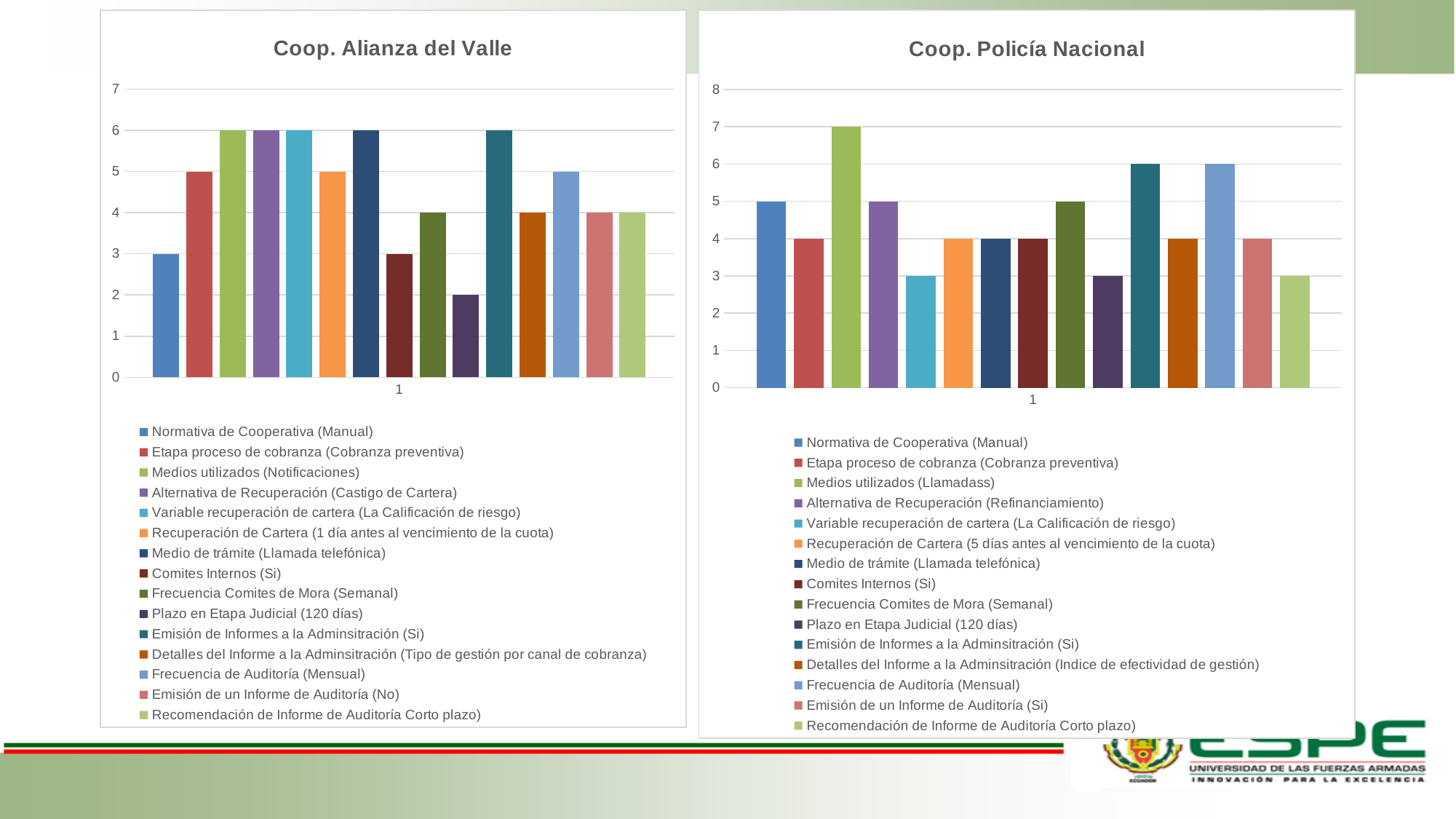

### Chart: Coop. Alianza del Valle

| Category | Normativa de Cooperativa (Manual) | Etapa proceso de cobranza (Cobranza preventiva) | Medios utilizados (Notificaciones) | Alternativa de Recuperación (Castigo de Cartera) | Variable recuperación de cartera (La Calificación de riesgo) | Recuperación de Cartera (1 día antes al vencimiento de la cuota) | Medio de trámite (Llamada telefónica) | Comites Internos (Si) | Frecuencia Comites de Mora (Semanal) | Plazo en Etapa Judicial (120 días) | Emisión de Informes a la Adminsitración (Si) | Detalles del Informe a la Adminsitración (Tipo de gestión por canal de cobranza) | Frecuencia de Auditoría (Mensual) | Emisión de un Informe de Auditoría (No) | Recomendación de Informe de Auditoría Corto plazo) |
|---|---|---|---|---|---|---|---|---|---|---|---|---|---|---|---|

### Chart: Coop. Policía Nacional

| Category | Normativa de Cooperativa (Manual) | Etapa proceso de cobranza (Cobranza preventiva) | Medios utilizados (Llamadass) | Alternativa de Recuperación (Refinanciamiento) | Variable recuperación de cartera (La Calificación de riesgo) | Recuperación de Cartera (5 días antes al vencimiento de la cuota) | Medio de trámite (Llamada telefónica) | Comites Internos (Si) | Frecuencia Comites de Mora (Semanal) | Plazo en Etapa Judicial (120 días) | Emisión de Informes a la Adminsitración (Si) | Detalles del Informe a la Adminsitración (Indice de efectividad de gestión) | Frecuencia de Auditoría (Mensual) | Emisión de un Informe de Auditoría (Si) | Recomendación de Informe de Auditoría Corto plazo) |
|---|---|---|---|---|---|---|---|---|---|---|---|---|---|---|---|